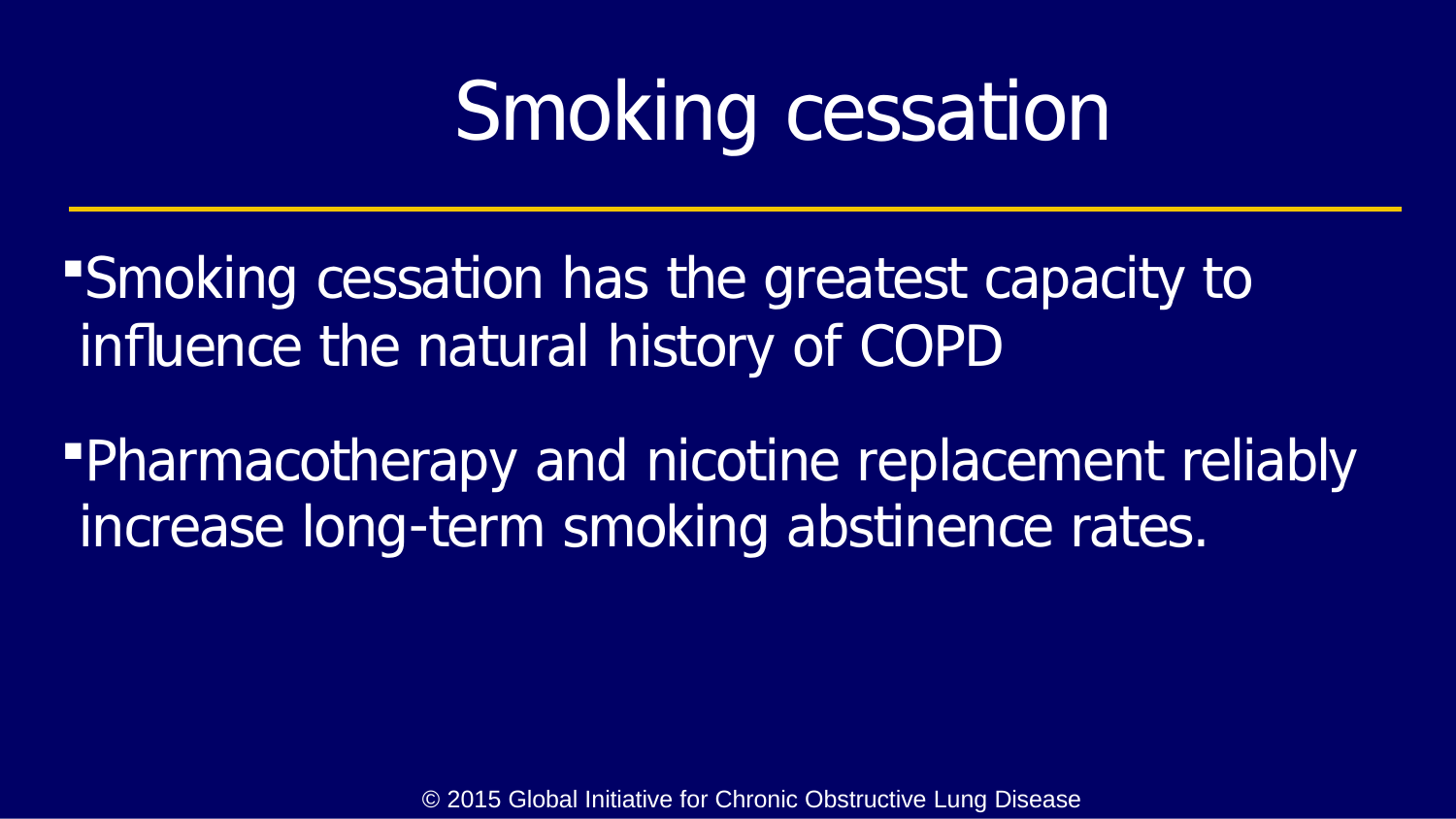

# Smoking cessation

Smoking cessation has the greatest capacity to  influence the natural history of COPD
Pharmacotherapy and nicotine replacement reliably  increase long-term smoking abstinence rates.
© 2015 Global Initiative for Chronic Obstructive Lung Disease